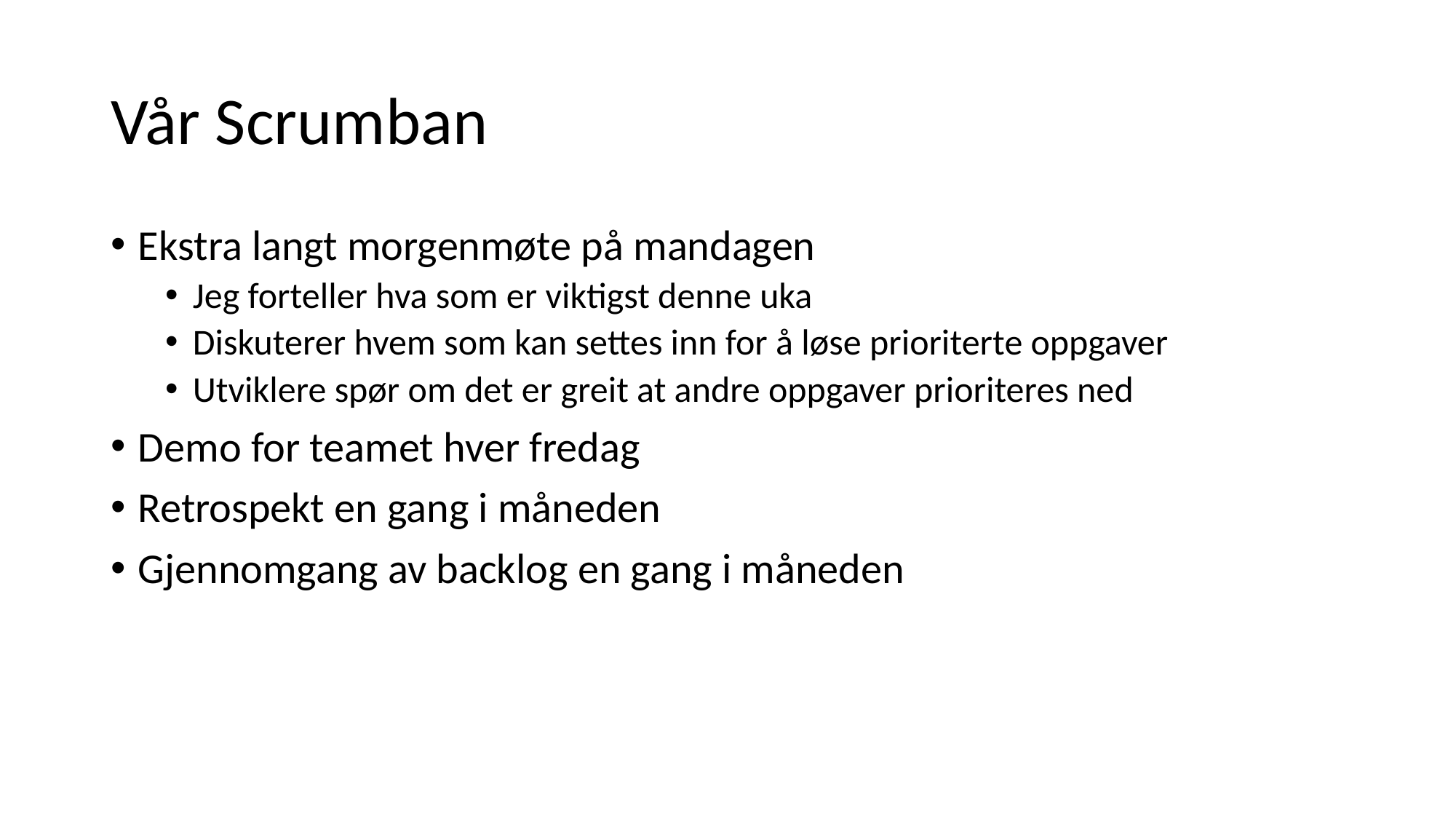

# Vår Scrumban
Ekstra langt morgenmøte på mandagen
Jeg forteller hva som er viktigst denne uka
Diskuterer hvem som kan settes inn for å løse prioriterte oppgaver
Utviklere spør om det er greit at andre oppgaver prioriteres ned
Demo for teamet hver fredag
Retrospekt en gang i måneden
Gjennomgang av backlog en gang i måneden